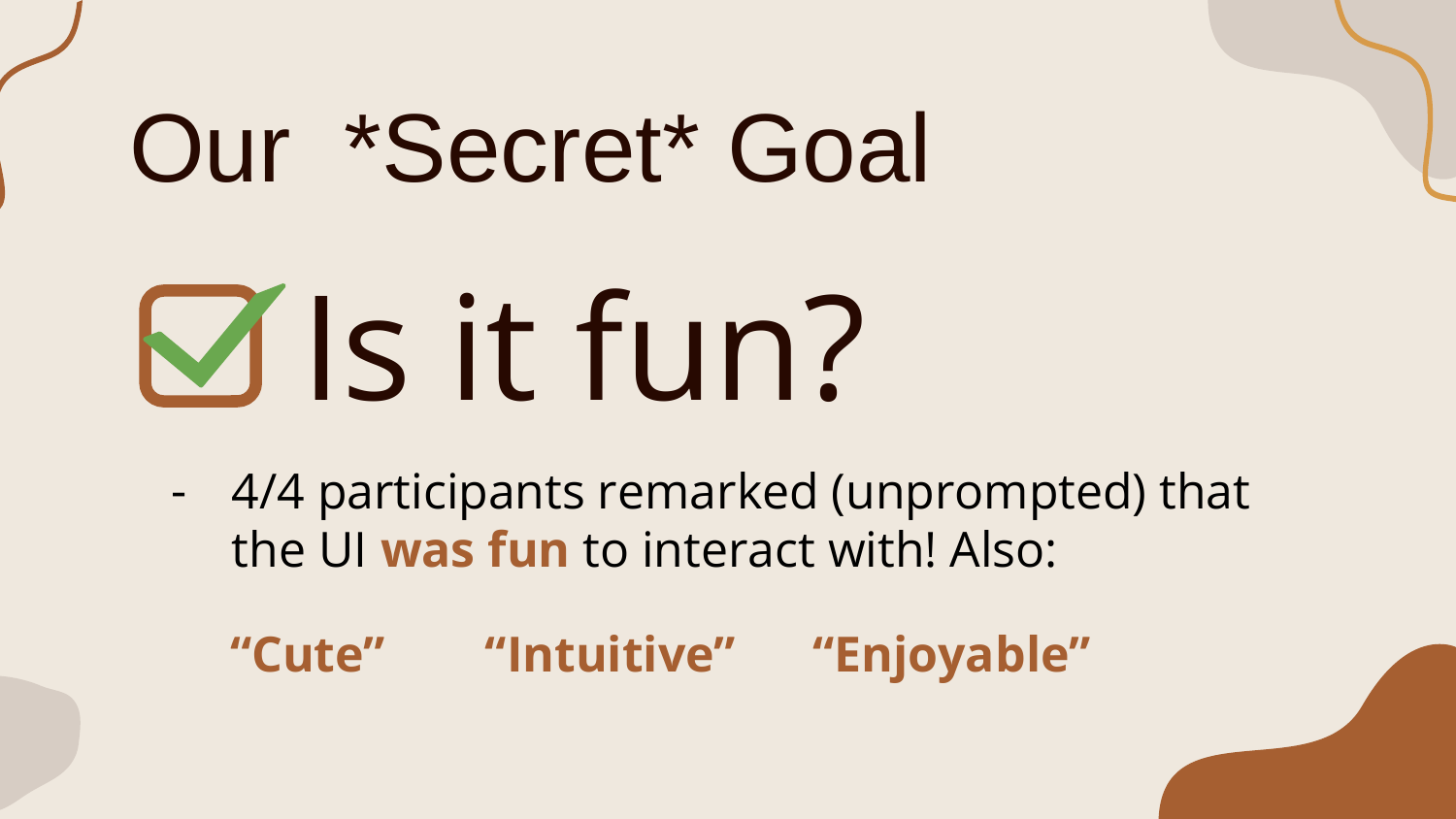

# Our  *Secret* Goal
Is it fun?

4/4 participants remarked (unprompted) that the UI was fun to interact with! Also:

“Cute”
“Intuitive”
“Enjoyable”